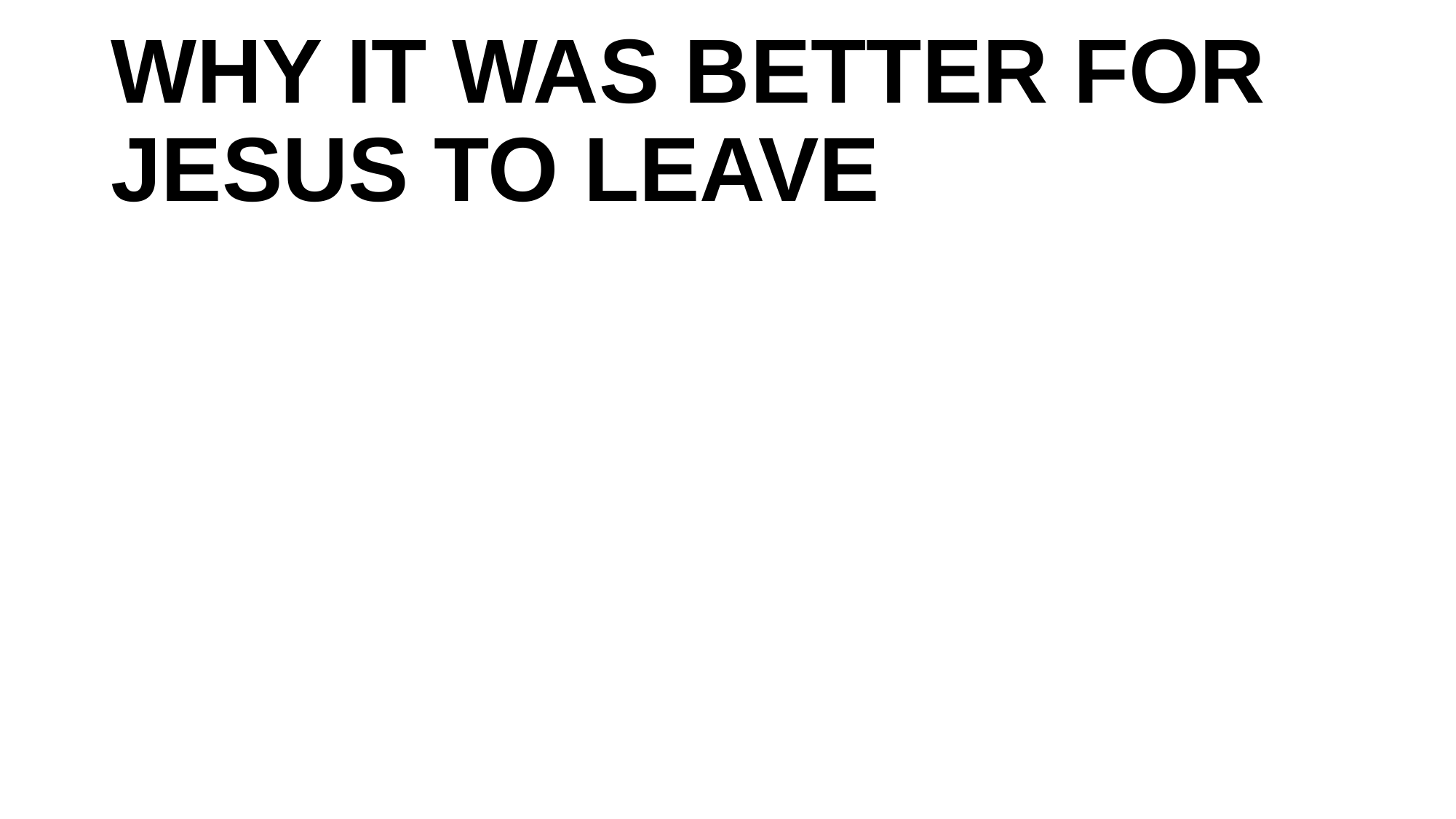

# WHY IT WAS BETTER FOR JESUS TO LEAVE